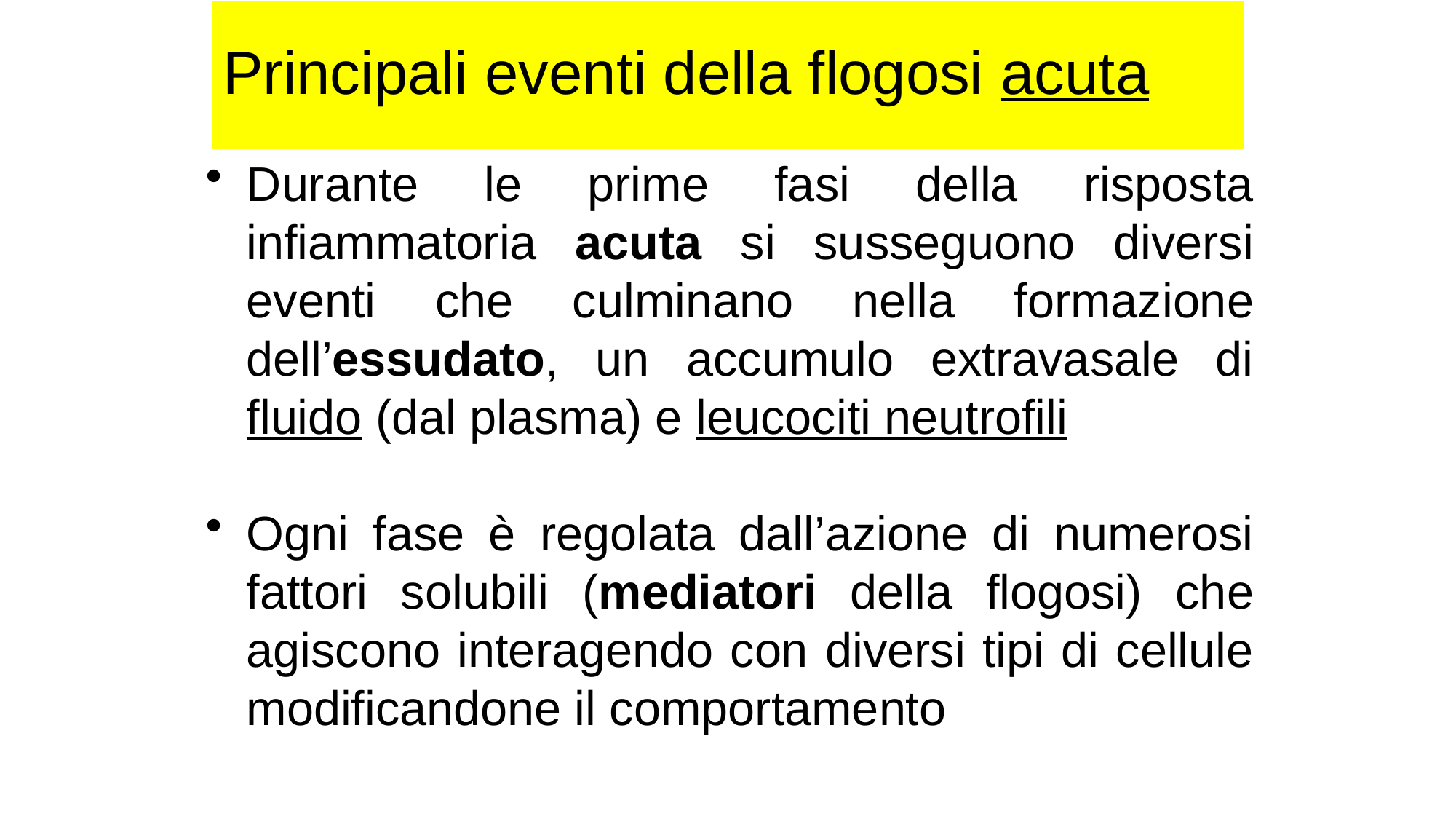

# Principali eventi della flogosi acuta
Durante le prime fasi della risposta infiammatoria acuta si susseguono diversi eventi che culminano nella formazione dell’essudato, un accumulo extravasale di fluido (dal plasma) e leucociti neutrofili

Ogni fase è regolata dall’azione di numerosi fattori solubili (mediatori della flogosi) che agiscono interagendo con diversi tipi di cellule modificandone il comportamento